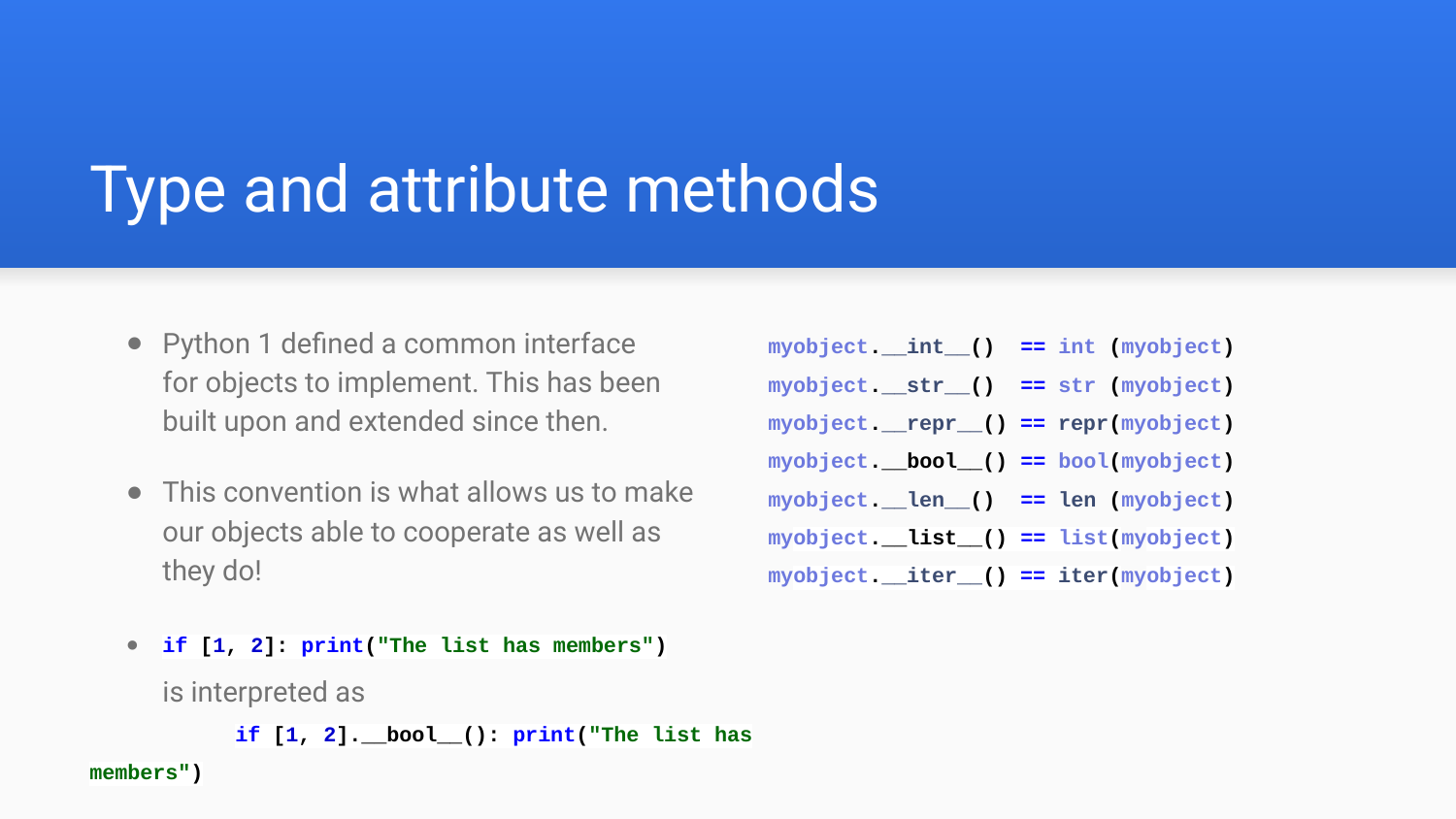

# Type and attribute methods
Python 1 defined a common interface
for objects to implement. This has been
built upon and extended since then.
This convention is what allows us to make
our objects able to cooperate as well as
they do!
if [1, 2]: print("The list has members")
is interpreted as
	if [1, 2].__bool__(): print("The list has members")

myobject.__int__()  == int (myobject)
myobject.__str__()  == str (myobject)
myobject.__repr__() == repr(myobject)
myobject.__bool__() == bool(myobject)
myobject.__len__()  == len (myobject)
myobject.__list__() == list(myobject)
myobject.__iter__() == iter(myobject)